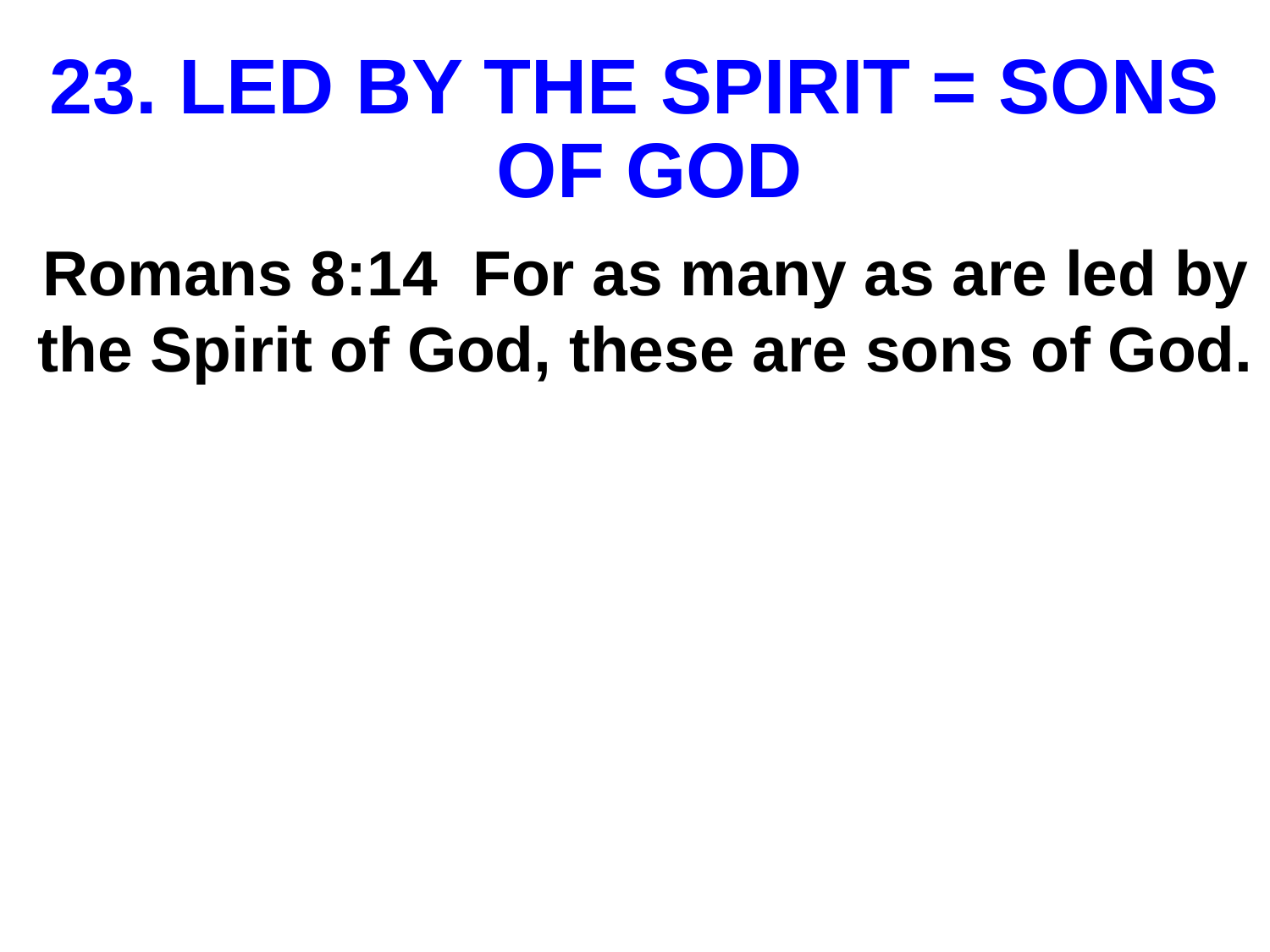

# LED BY THE SPIRIT = SONS OF GOD
Romans 8:14  For as many as are led by the Spirit of God, these are sons of God.